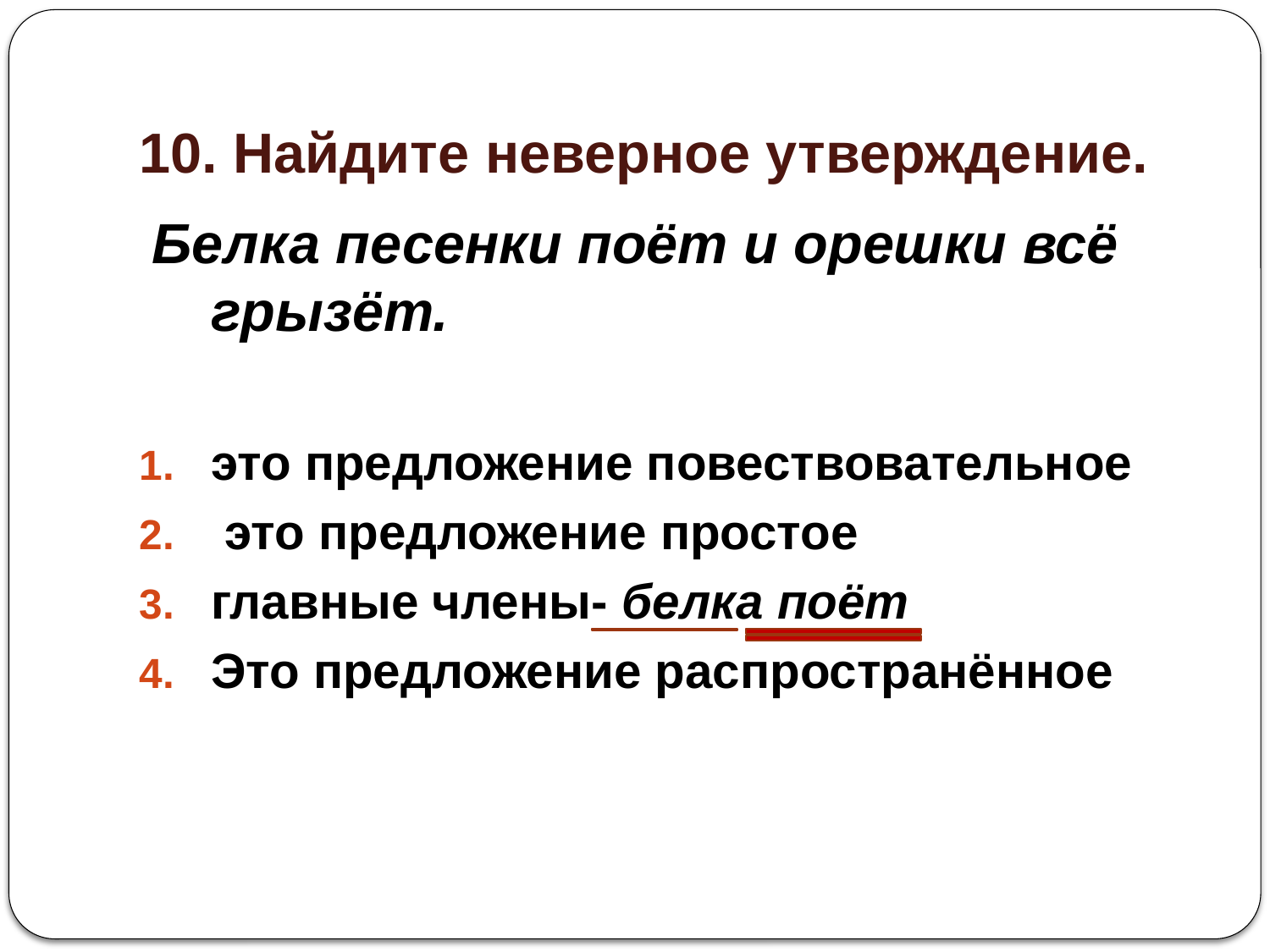

# 10. Найдите неверное утверждение.
 Белка песенки поёт и орешки всё грызёт.

это предложение повествовательное
 это предложение простое
главные члены- белка поёт
Это предложение распространённое